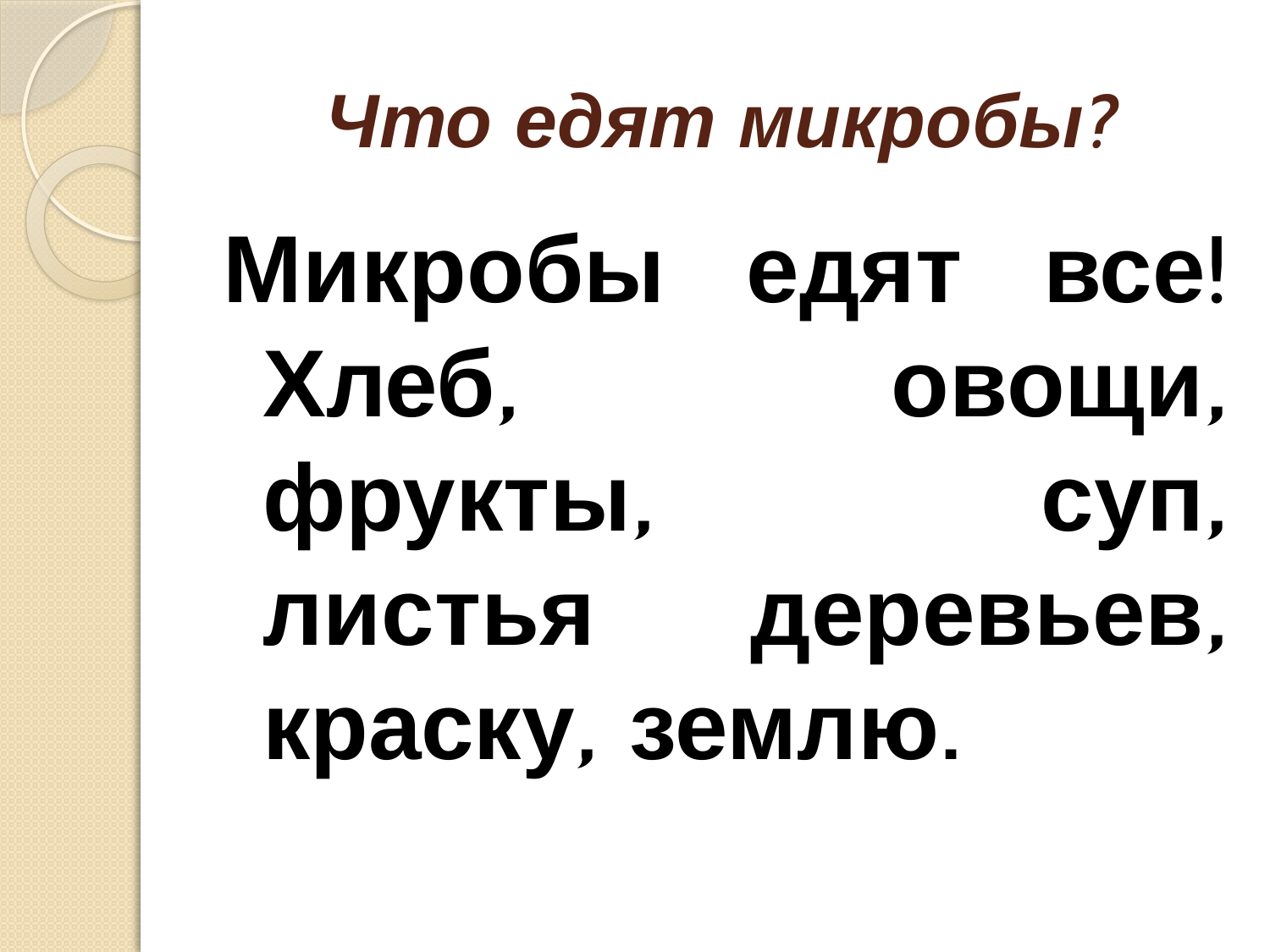

# Что едят микробы?
Микробы едят все! Хлеб, овощи, фрукты, суп, листья деревьев, краску, землю.